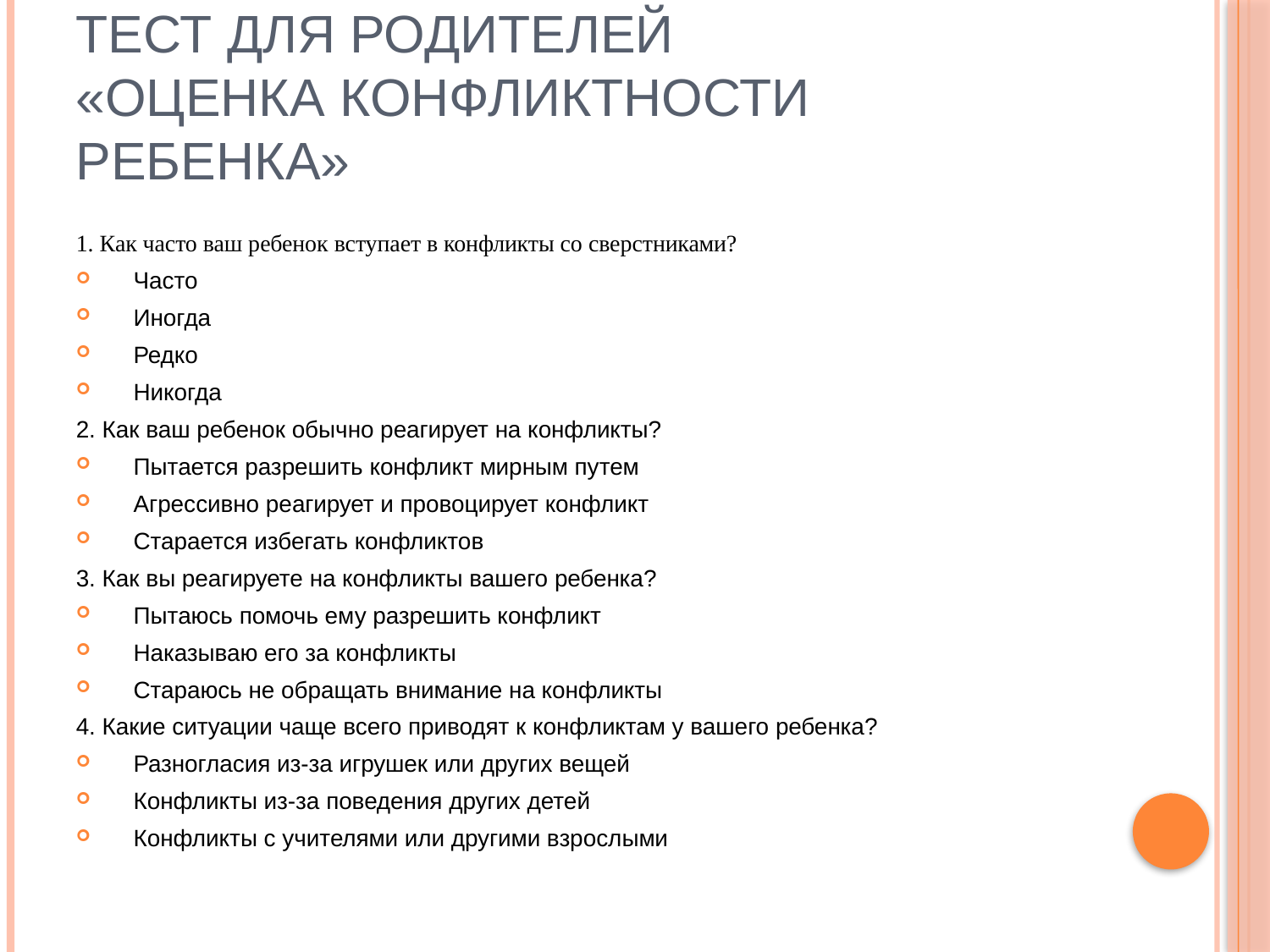

# Тест для родителей «Оценка конфликтности ребенка»
1. Как часто ваш ребенок вступает в конфликты со сверстниками?
Часто
Иногда
Редко
Никогда
2. Как ваш ребенок обычно реагирует на конфликты?
Пытается разрешить конфликт мирным путем
Агрессивно реагирует и провоцирует конфликт
Старается избегать конфликтов
3. Как вы реагируете на конфликты вашего ребенка?
Пытаюсь помочь ему разрешить конфликт
Наказываю его за конфликты
Стараюсь не обращать внимание на конфликты
4. Какие ситуации чаще всего приводят к конфликтам у вашего ребенка?
Разногласия из-за игрушек или других вещей
Конфликты из-за поведения других детей
Конфликты с учителями или другими взрослыми